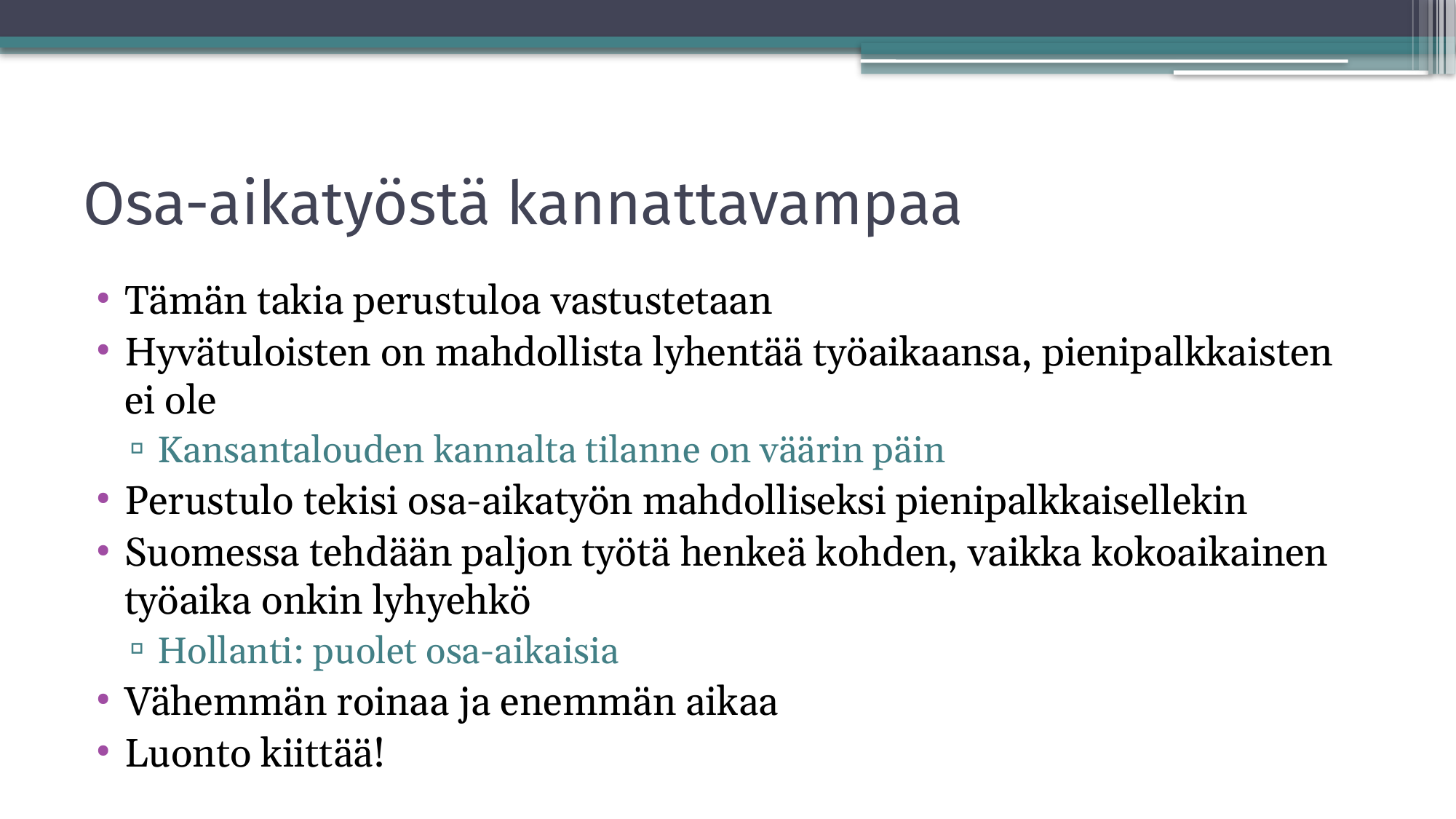

# Osa-aikatyöstä kannattavampaa
Tämän takia perustuloa vastustetaan
Hyvätuloisten on mahdollista lyhentää työaikaansa, pienipalkkaisten ei ole
Kansantalouden kannalta tilanne on väärin päin
Perustulo tekisi osa-aikatyön mahdolliseksi pienipalkkaisellekin
Suomessa tehdään paljon työtä henkeä kohden, vaikka kokoaikainen työaika onkin lyhyehkö
Hollanti: puolet osa-aikaisia
Vähemmän roinaa ja enemmän aikaa
Luonto kiittää!